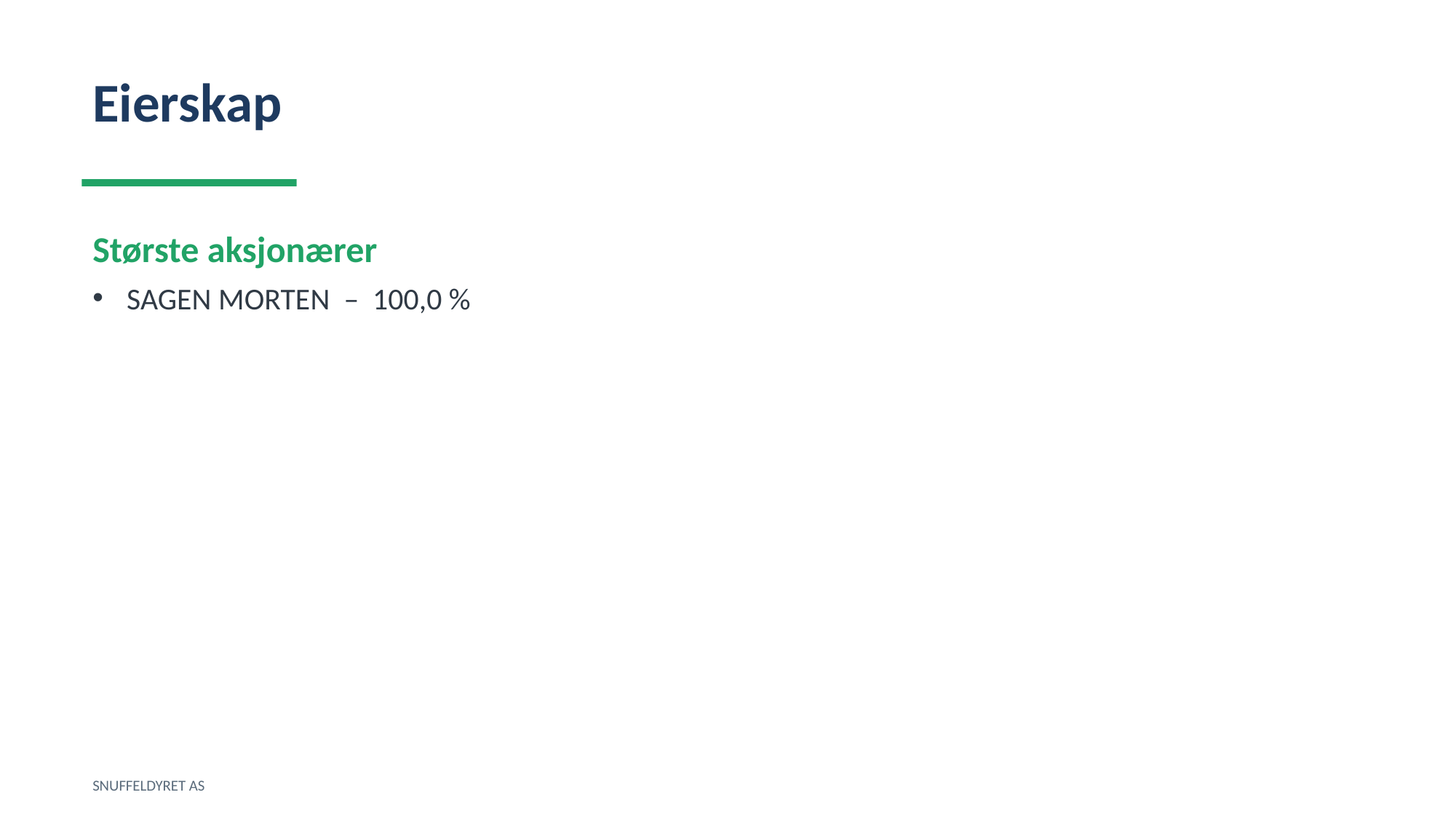

Eierskap

Største aksjonærer
SAGEN MORTEN  –  100,0 %
SNUFFELDYRET AS